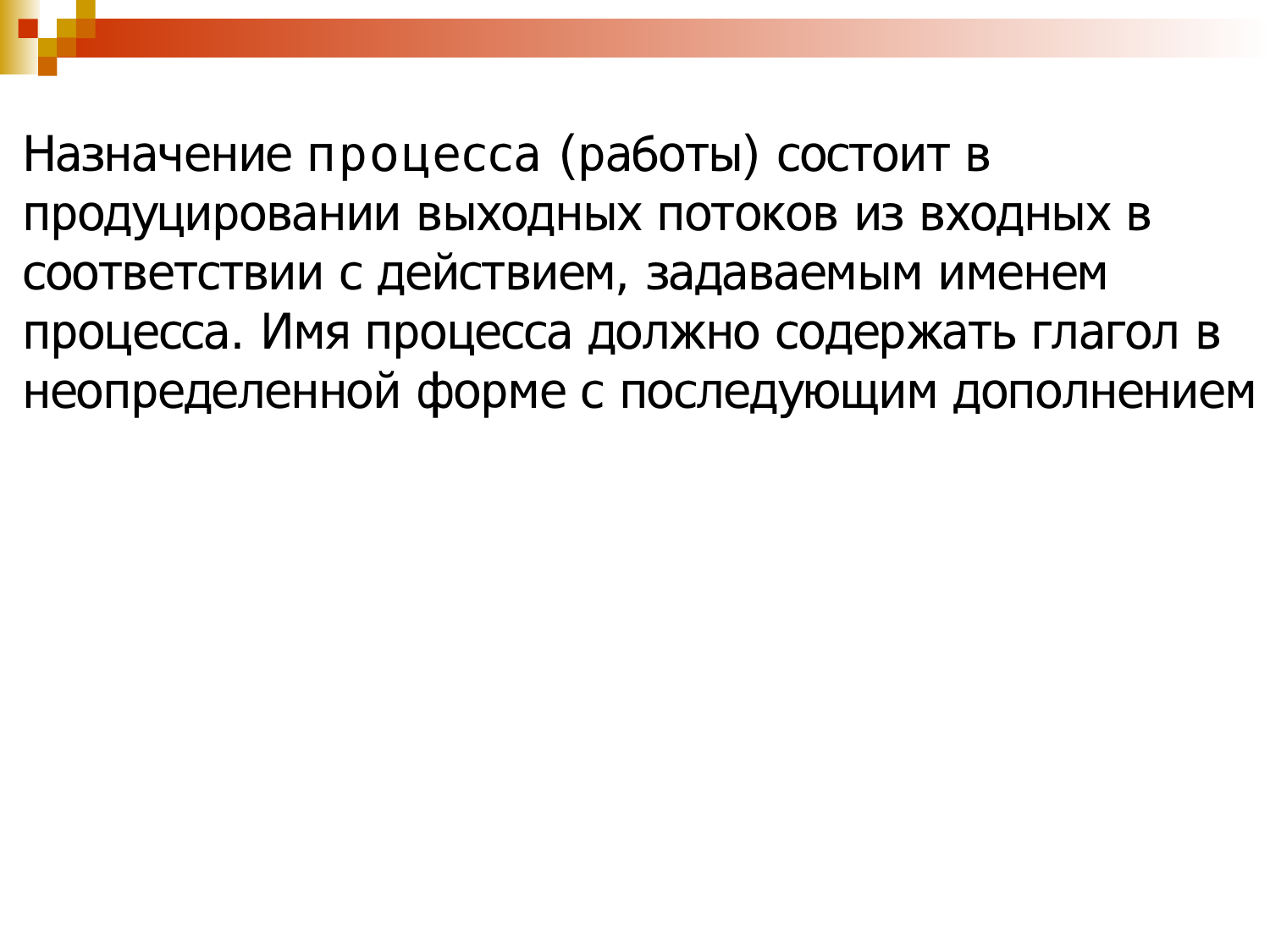

Назначение процесса (работы) состоит в продуцировании выходных потоков из входных в соответствии с действием, задаваемым именем процесса. Имя процесса должно содержать глагол в неопределенной форме с последующим дополнением